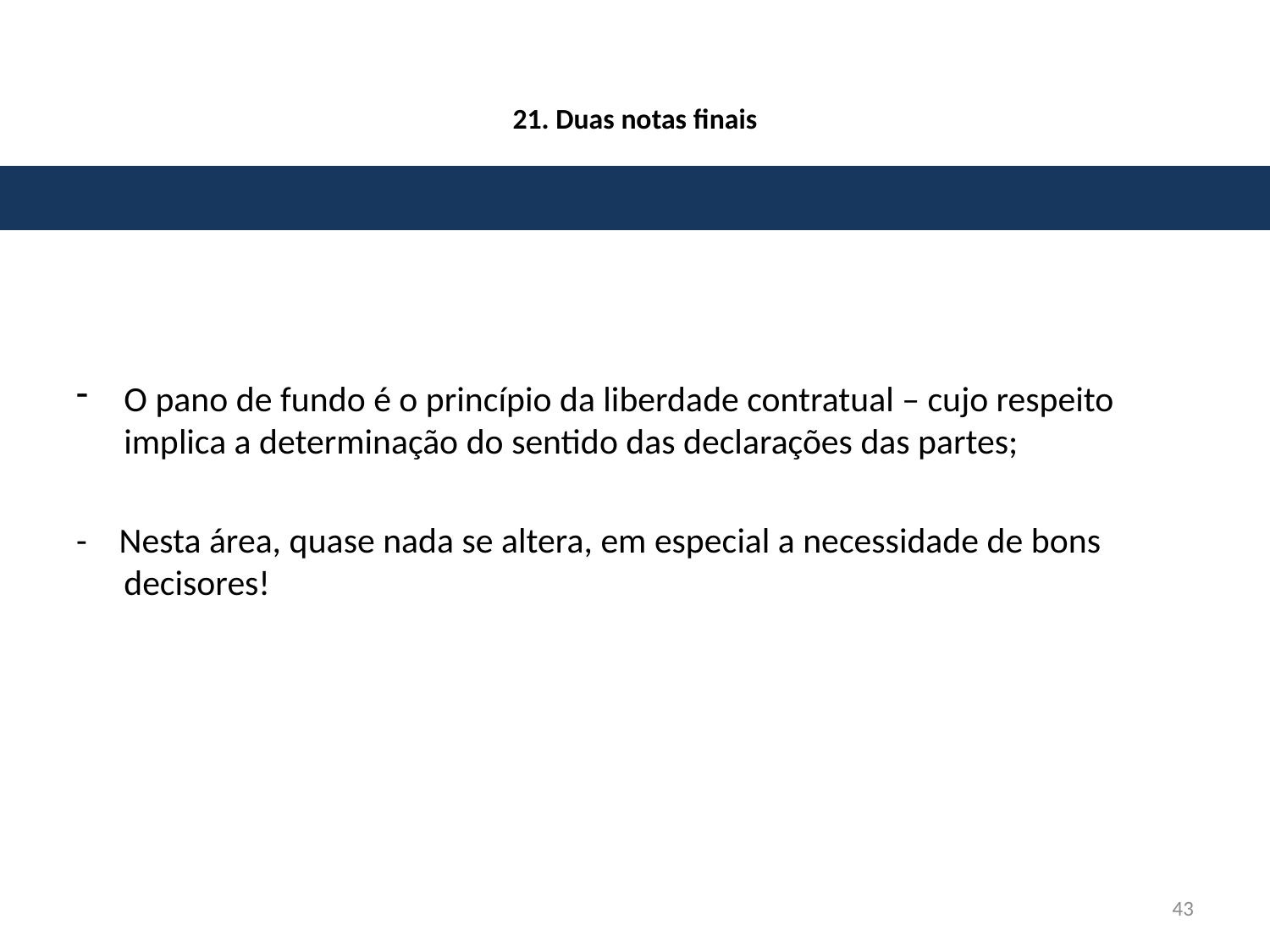

# 21. Duas notas finais

O pano de fundo é o princípio da liberdade contratual – cujo respeito implica a determinação do sentido das declarações das partes;

-    Nesta área, quase nada se altera, em especial a necessidade de bons decisores!

43